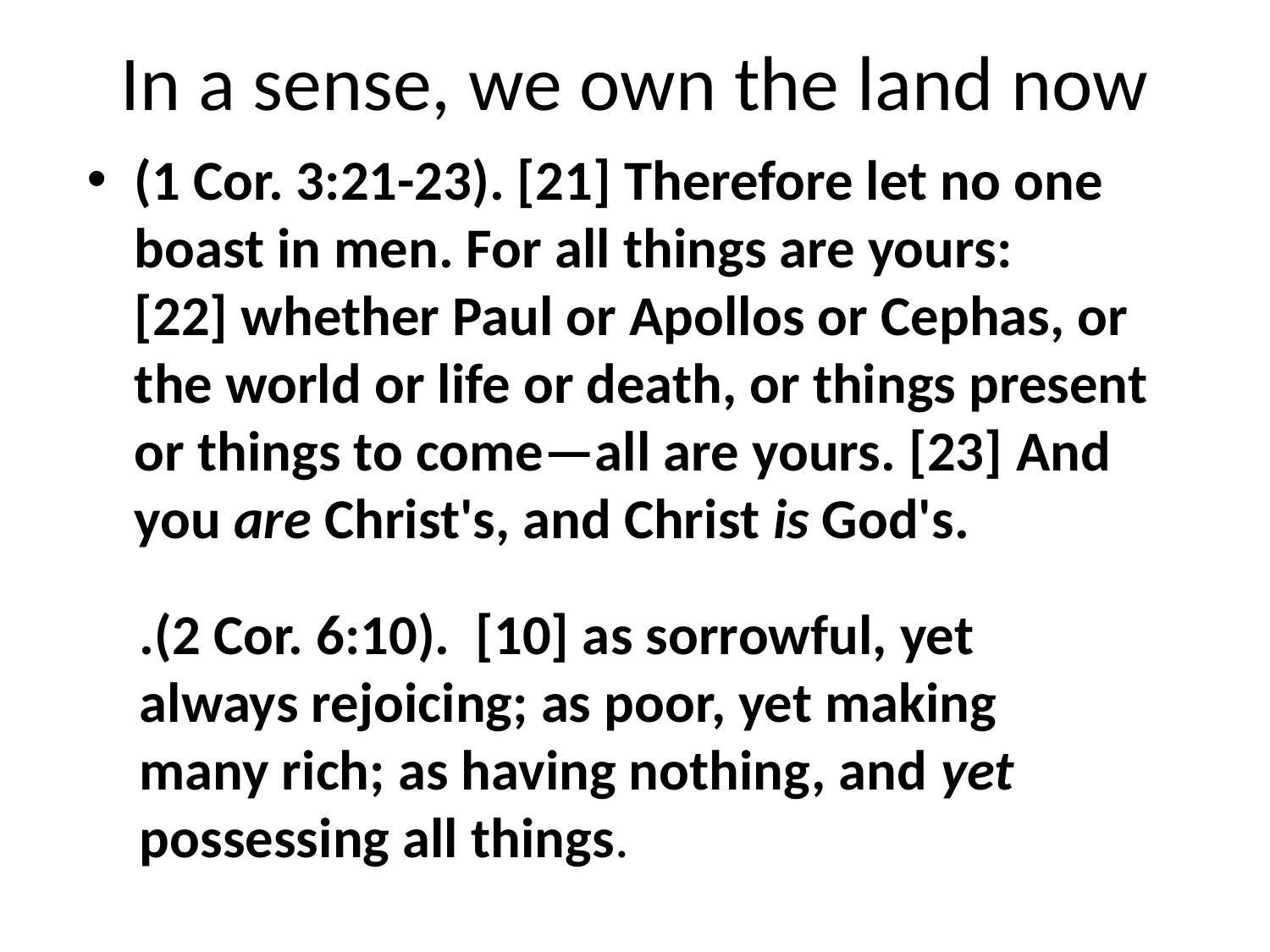

# In a sense, we own the land now
(1 Cor. 3:21-23). [21] Therefore let no one boast in men. For all things are yours: [22] whether Paul or Apollos or Cephas, or the world or life or death, or things present or things to come—all are yours. [23] And you are Christ's, and Christ is God's.
.(2 Cor. 6:10).  [10] as sorrowful, yet always rejoicing; as poor, yet making many rich; as having nothing, and yet possessing all things.